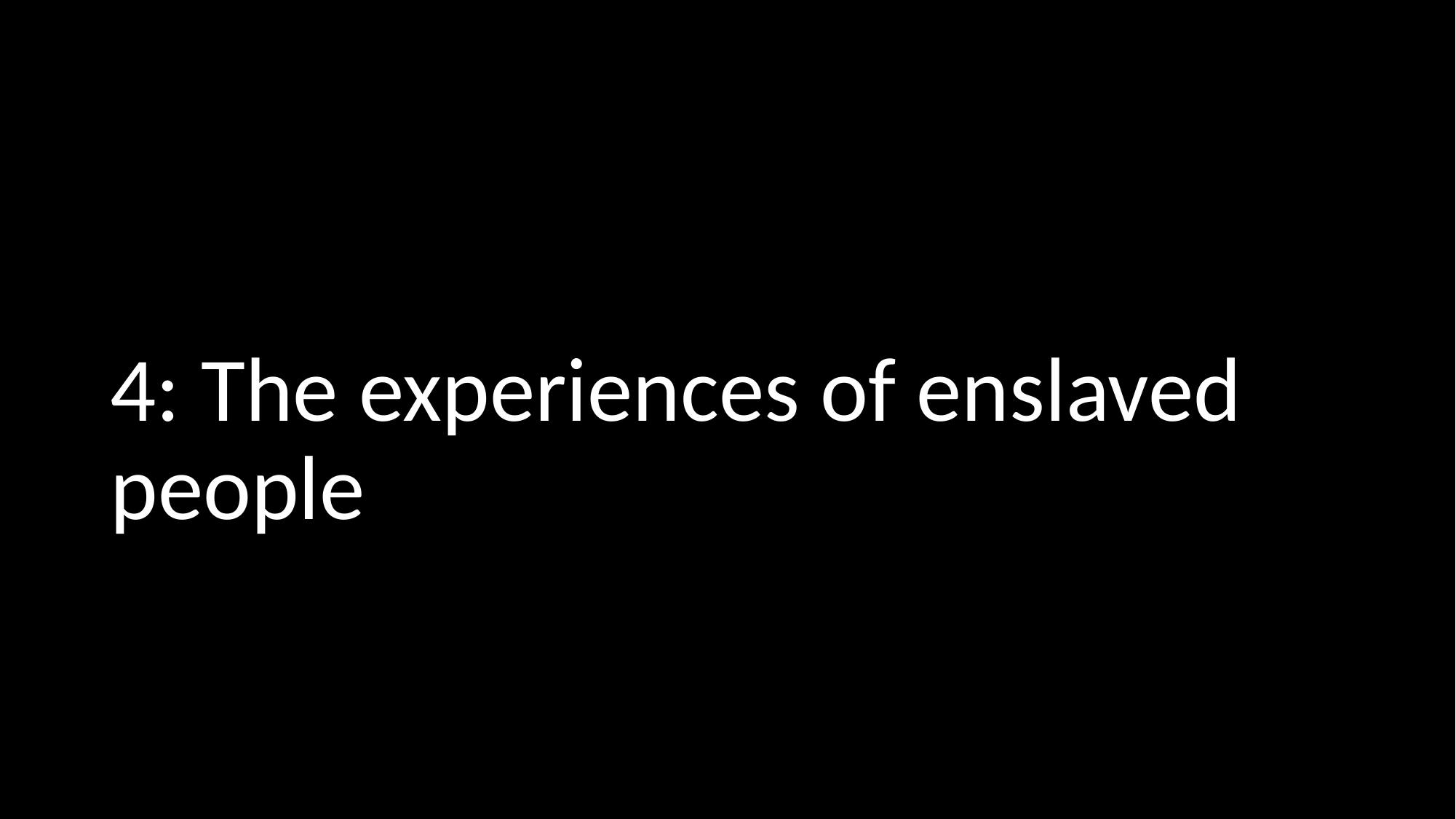

# 4: The experiences of enslaved people